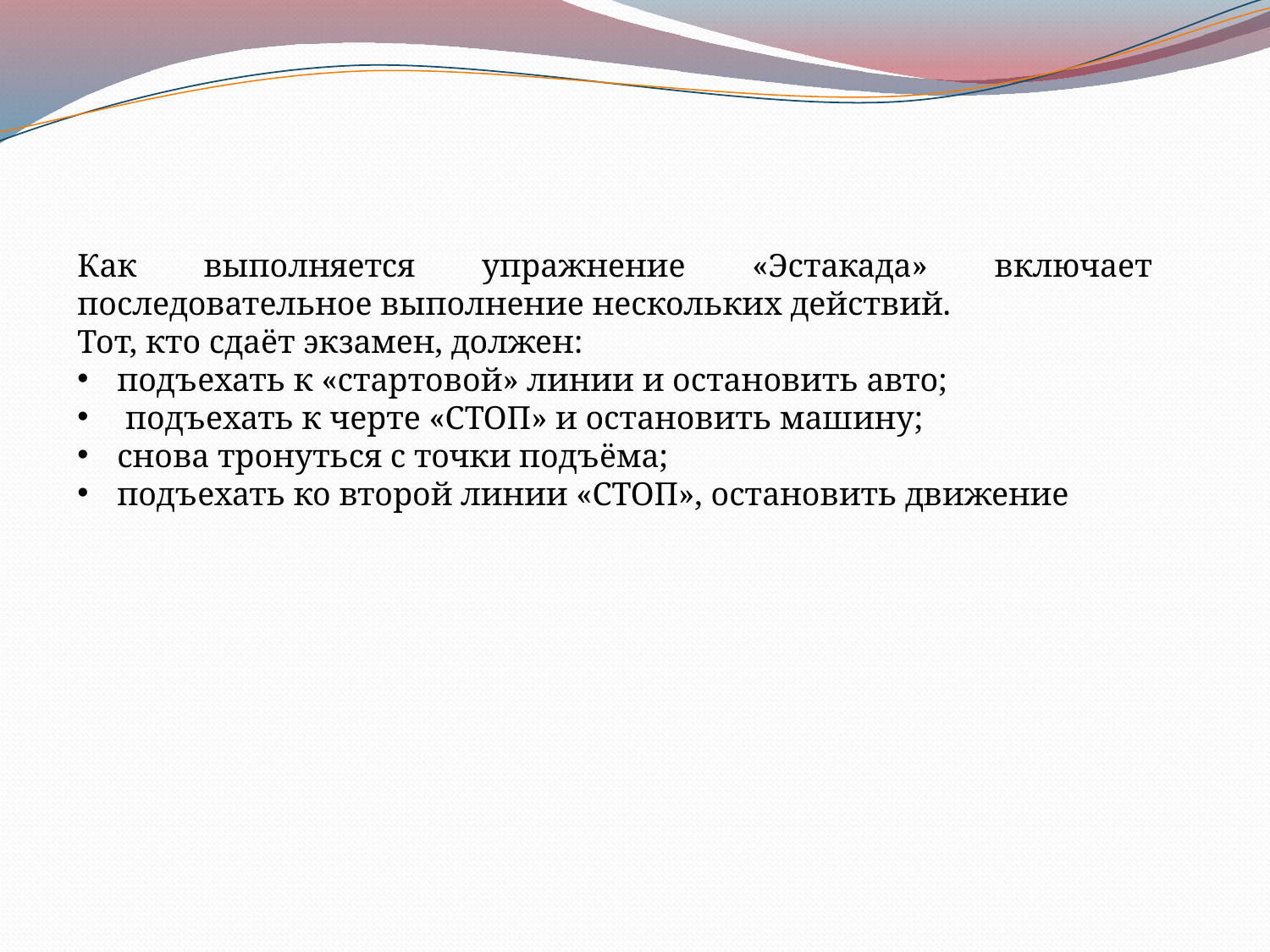

Как выполняется упражнение «Эстакада» включает последовательное выполнение нескольких действий.
Тот, кто сдаёт экзамен, должен:
подъехать к «стартовой» линии и остановить авто;
 подъехать к черте «СТОП» и остановить машину;
снова тронуться с точки подъёма;
подъехать ко второй линии «СТОП», остановить движение